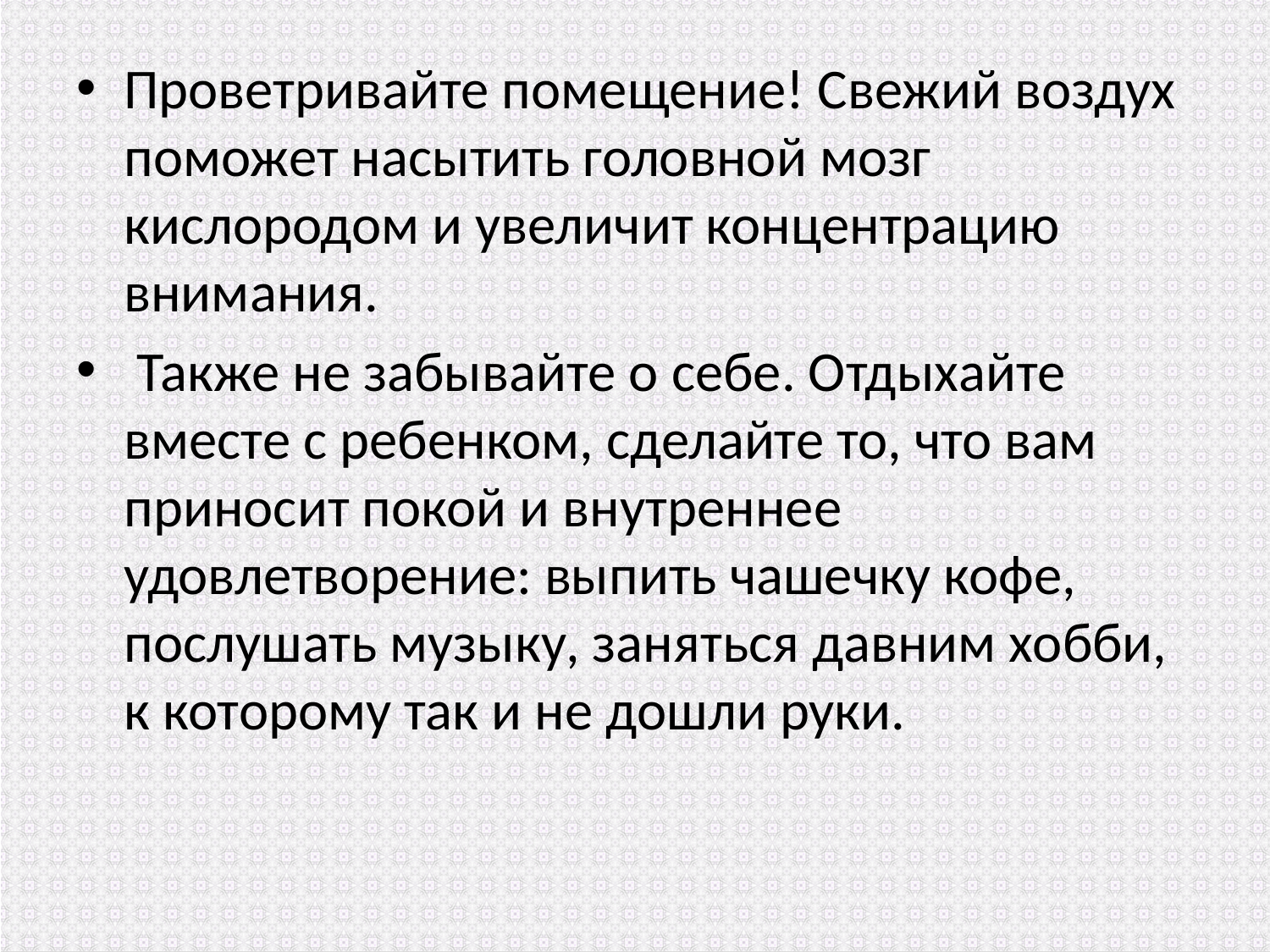

Проветривайте помещение! Свежий воздух поможет насытить головной мозг кислородом и увеличит концентрацию внимания.
 Также не забывайте о себе. Отдыхайте вместе с ребенком, сделайте то, что вам приносит покой и внутреннее удовлетворение: выпить чашечку кофе, послушать музыку, заняться давним хобби, к которому так и не дошли руки.